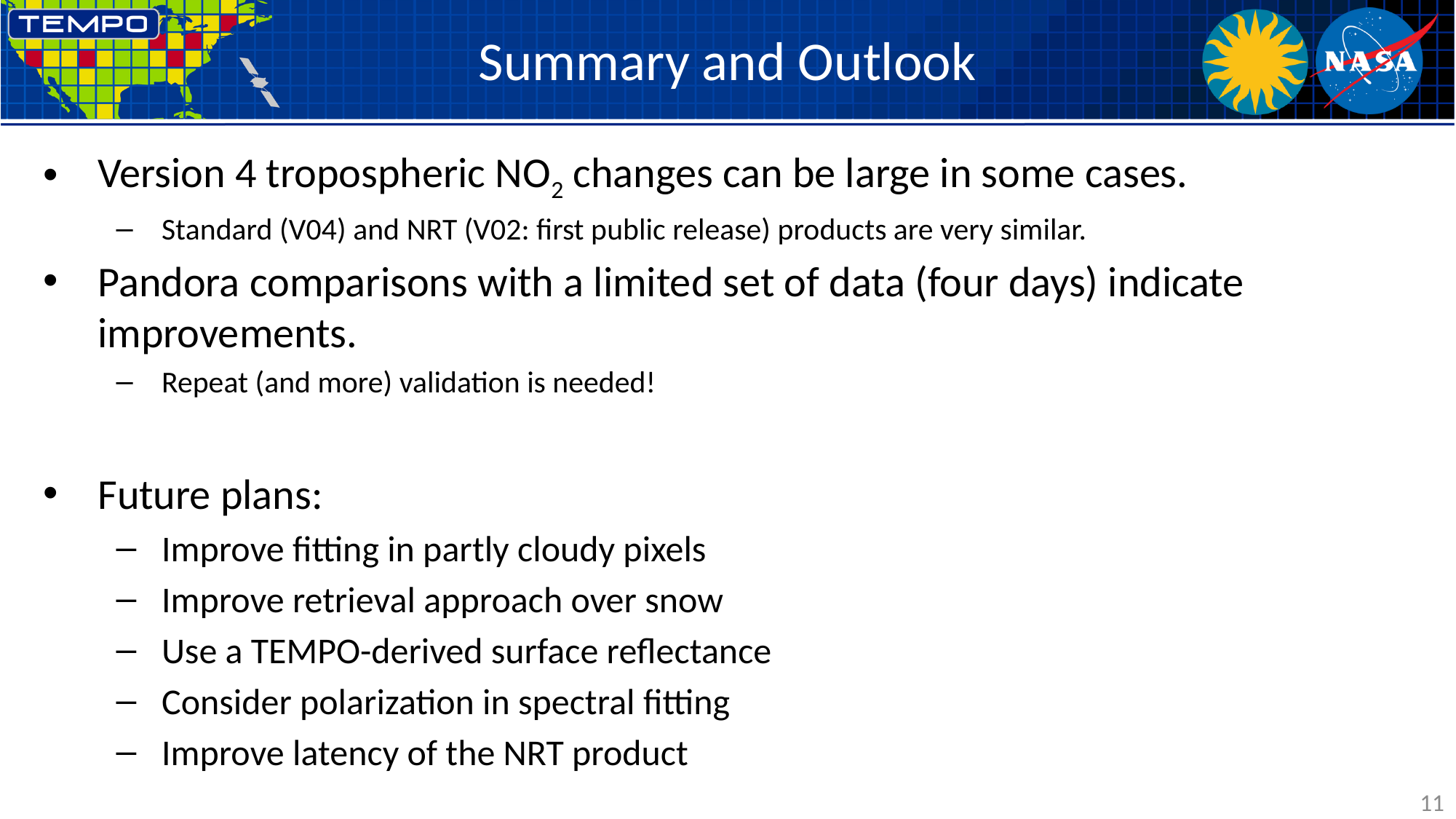

# Summary and Outlook
Version 4 tropospheric NO2 changes can be large in some cases.
Standard (V04) and NRT (V02: first public release) products are very similar.
Pandora comparisons with a limited set of data (four days) indicate improvements.
Repeat (and more) validation is needed!

Future plans:
Improve fitting in partly cloudy pixels
Improve retrieval approach over snow
Use a TEMPO-derived surface reflectance
Consider polarization in spectral fitting
Improve latency of the NRT product

11